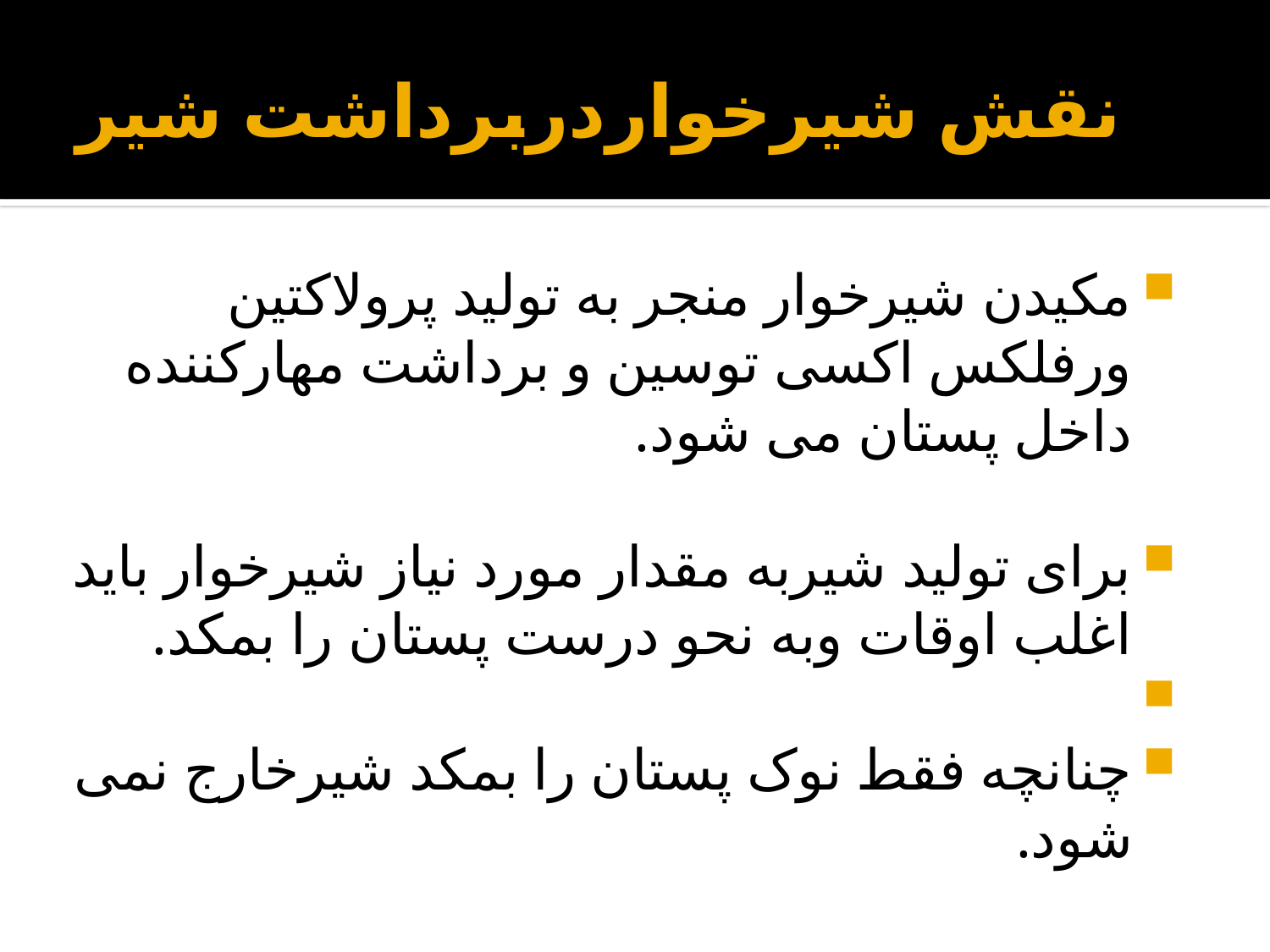

# نقش شیرخواردربرداشت شیر
مکیدن شیرخوار منجر به تولید پرولاکتین ورفلکس اکسی توسین و برداشت مهارکننده داخل پستان می شود.

برای تولید شیربه مقدار مورد نیاز شیرخوار باید اغلب اوقات وبه نحو درست پستان را بمکد.

چنانچه فقط نوک پستان را بمکد شیرخارج نمی شود.